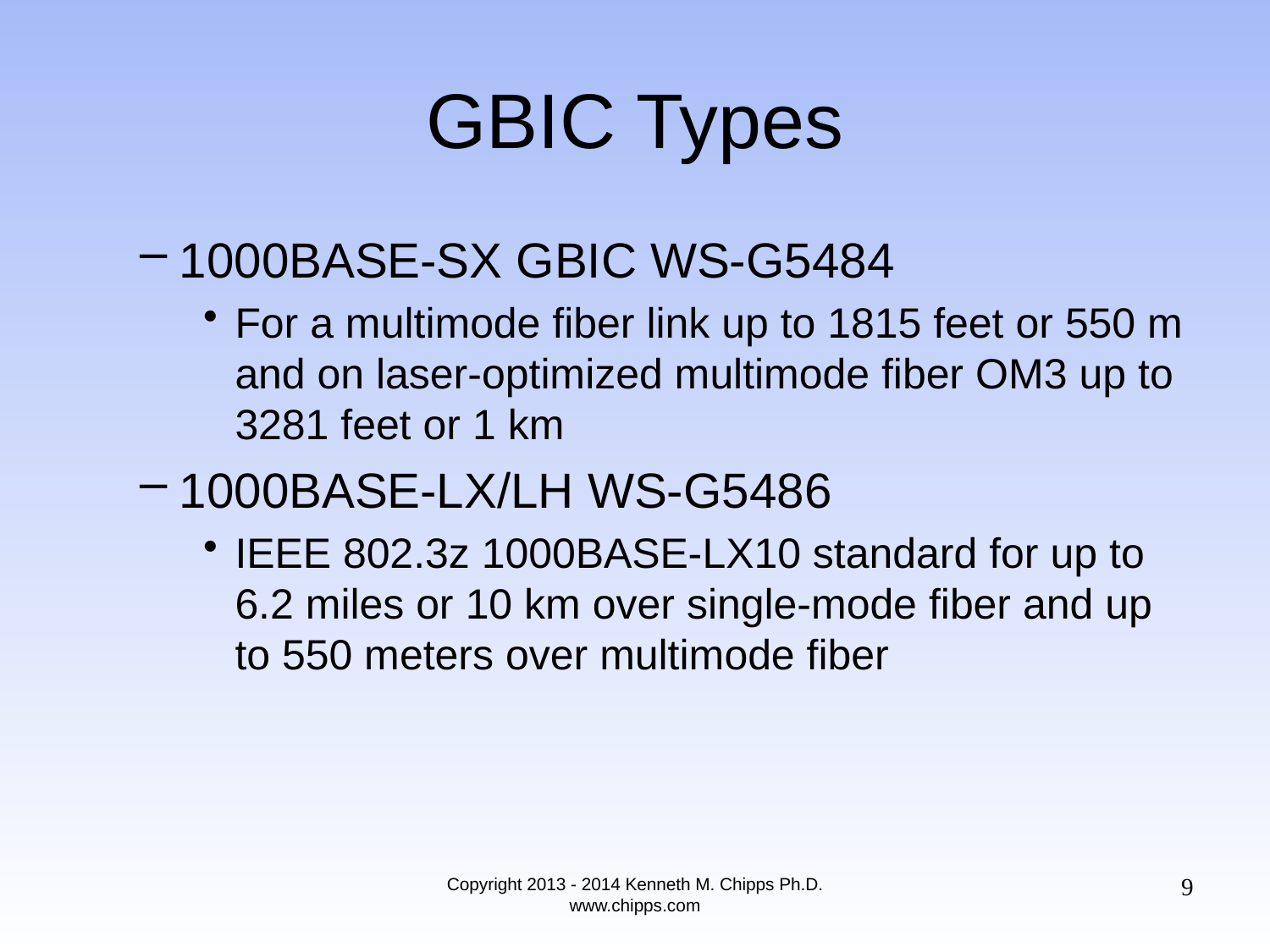

# GBIC Types
1000BASE-SX GBIC WS-G5484
For a multimode fiber link up to 1815 feet or 550 m and on laser-optimized multimode fiber OM3 up to 3281 feet or 1 km
1000BASE-LX/LH WS-G5486
IEEE 802.3z 1000BASE-LX10 standard for up to 6.2 miles or 10 km over single-mode fiber and up to 550 meters over multimode fiber
9
Copyright 2013 - 2014 Kenneth M. Chipps Ph.D. www.chipps.com